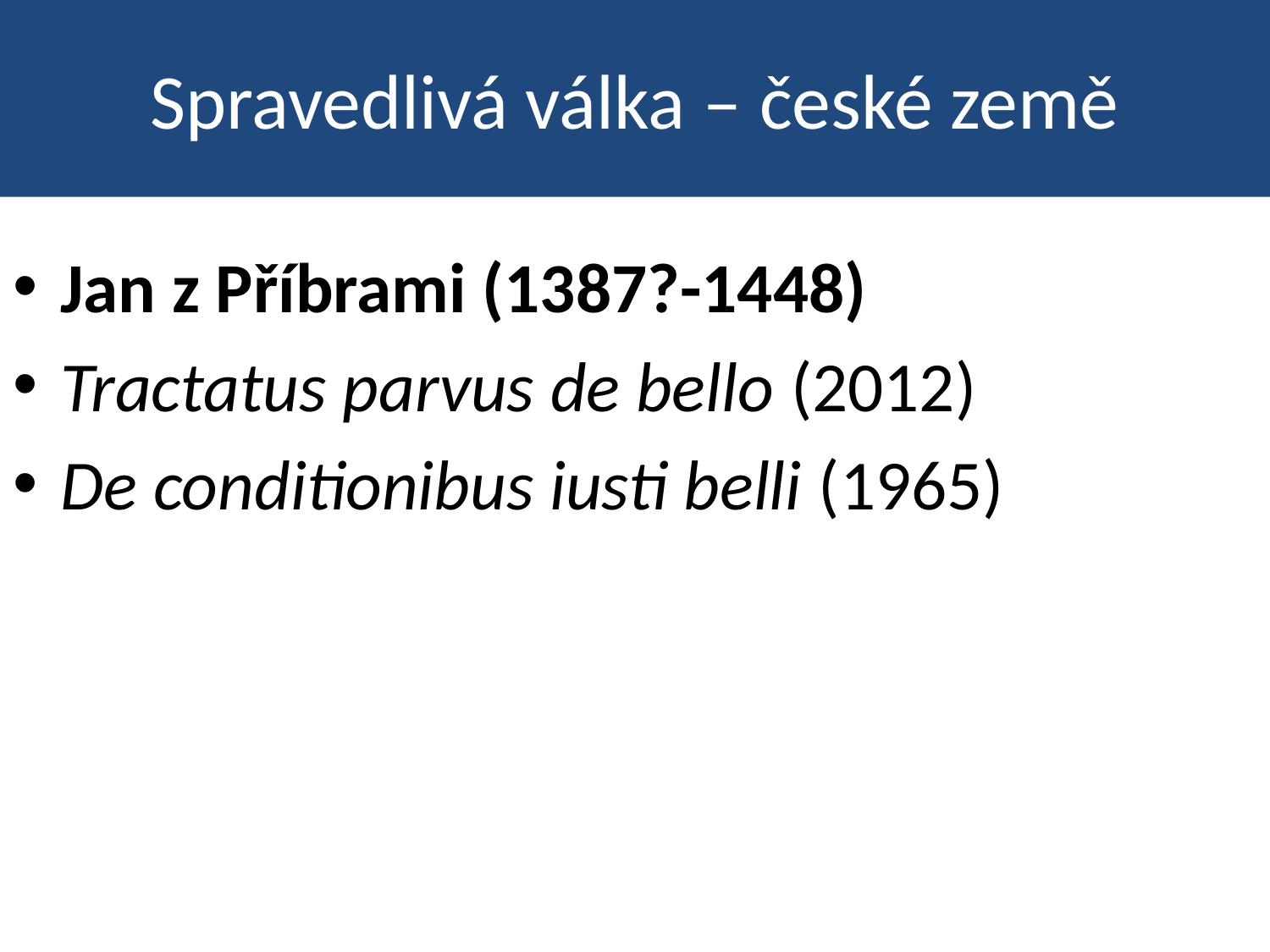

# Spravedlivá válka – české země
Jan z Příbrami (1387?-1448)
Tractatus parvus de bello (2012)
De conditionibus iusti belli (1965)